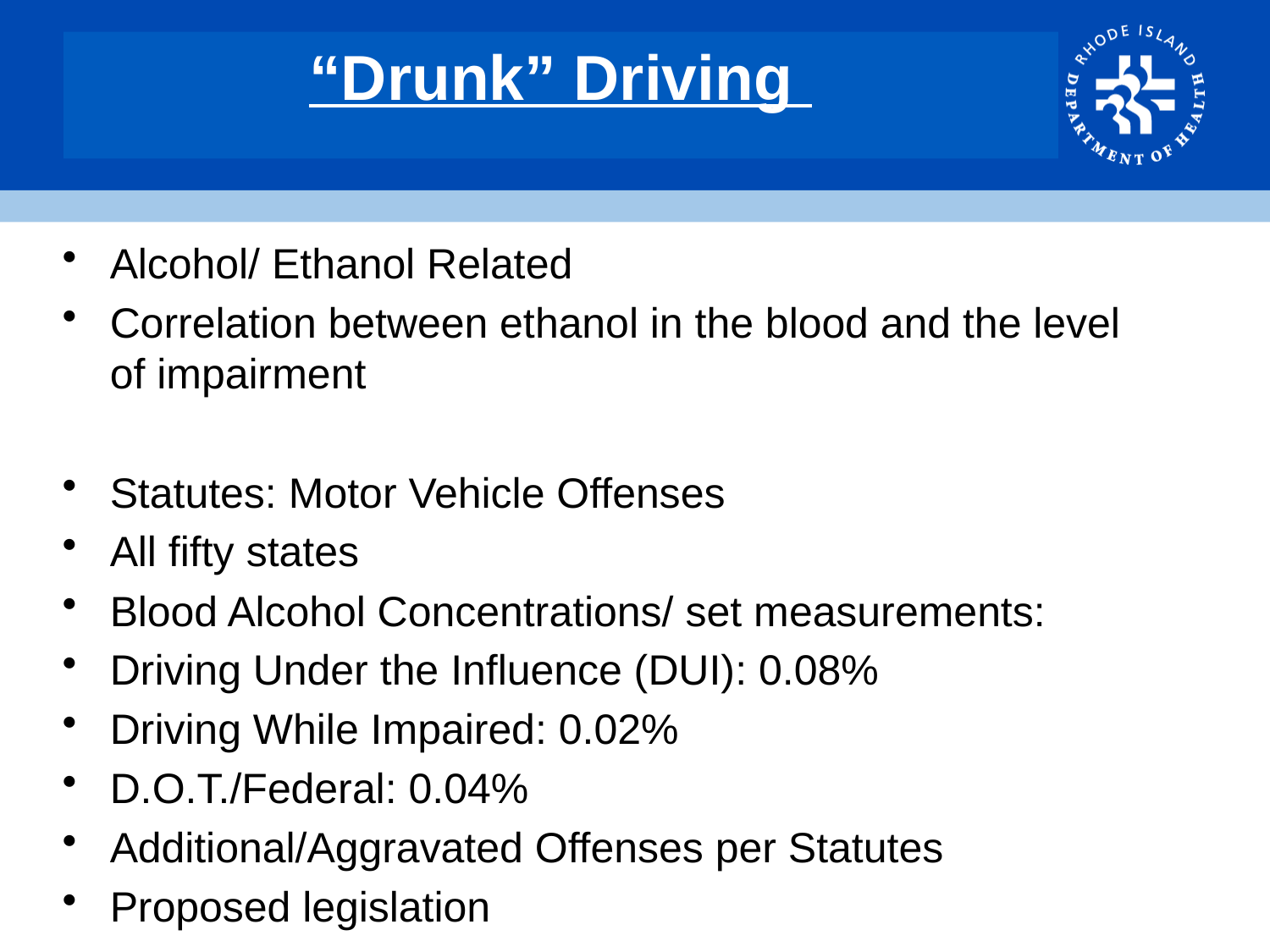

# “Drunk” Driving

Alcohol/ Ethanol Related
Correlation between ethanol in the blood and the level of impairment

Statutes: Motor Vehicle Offenses
All fifty states
Blood Alcohol Concentrations/ set measurements:
Driving Under the Influence (DUI): 0.08%
Driving While Impaired: 0.02%
D.O.T./Federal: 0.04%
Additional/Aggravated Offenses per Statutes
Proposed legislation